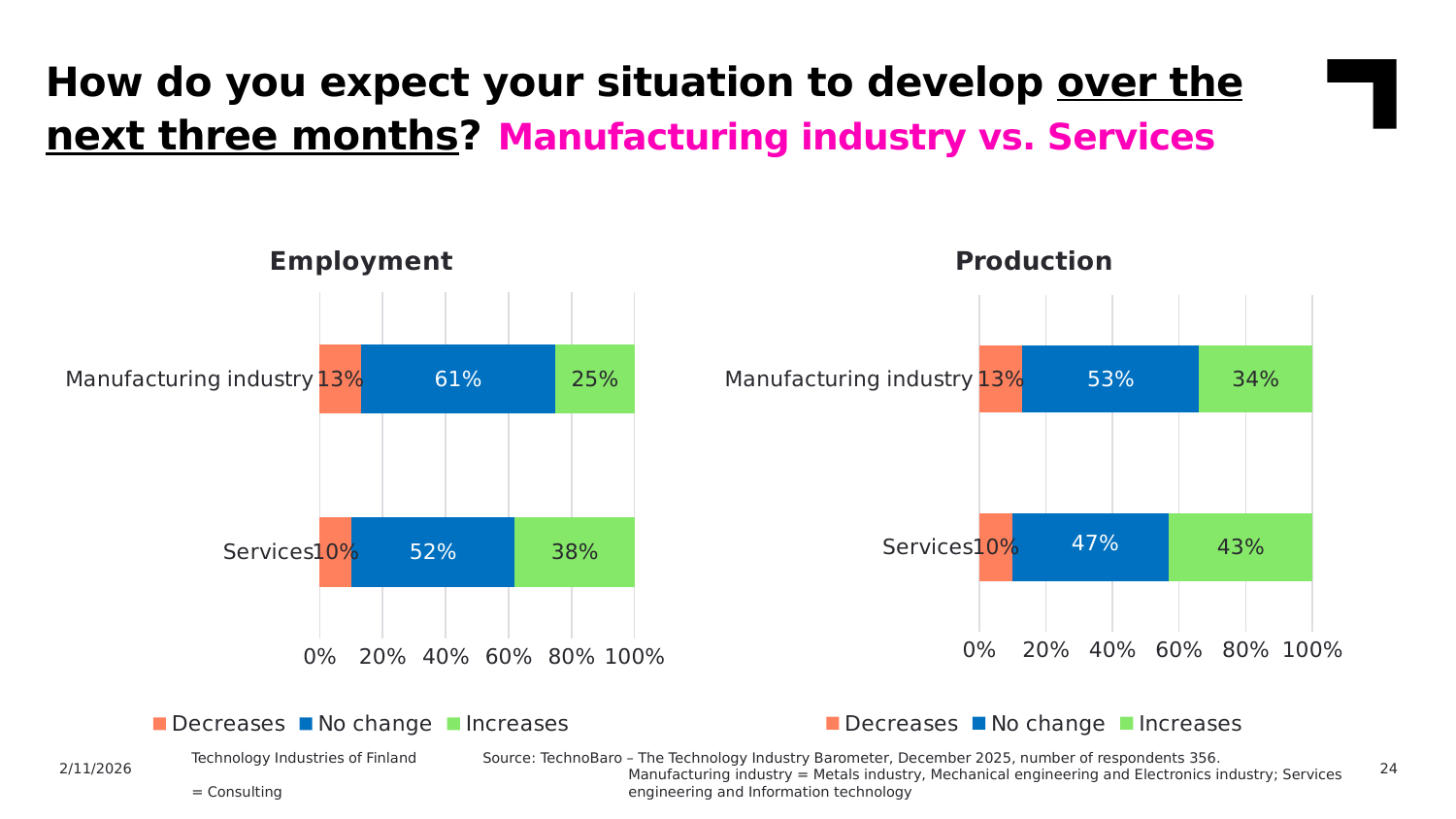

How do you expect your situation to develop over the next three months? Manufacturing industry vs. Services

### Chart: Production

| Category | Decreases | No change | Increases |
|---|---|---|---|
| Services | 0.1 | 0.47 | 0.43 |
| Manufacturing industry | 0.13 | 0.53 | 0.34 |

### Chart: Employment

| Category | Decreases | No change | Increases |
|---|---|---|---|
| Services | 0.1 | 0.52 | 0.38 |
| Manufacturing industry | 0.13 | 0.61 | 0.25 |
Technology Industries of Finland	Source: TechnoBaro – The Technology Industry Barometer, December 2025, number of respondents 356.
			Manufacturing industry = Metals industry, Mechanical engineering and Electronics industry; Services = Consulting 			engineering and Information technology
2/11/2026
24